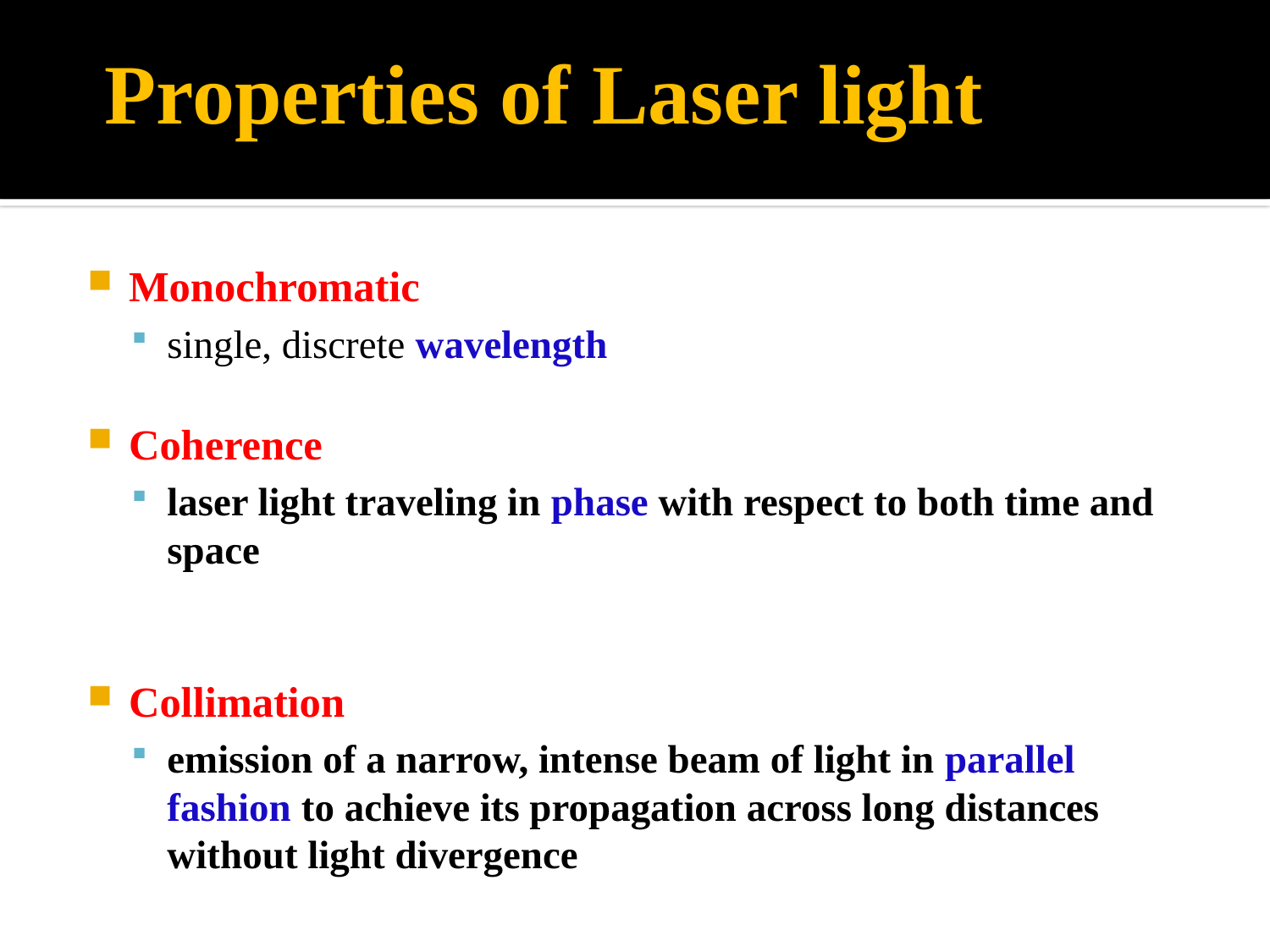

# Properties of Laser light
Monochromatic
single, discrete wavelength

Coherence
laser light traveling in phase with respect to both time and space

Collimation
emission of a narrow, intense beam of light in parallel fashion to achieve its propagation across long distances without light divergence